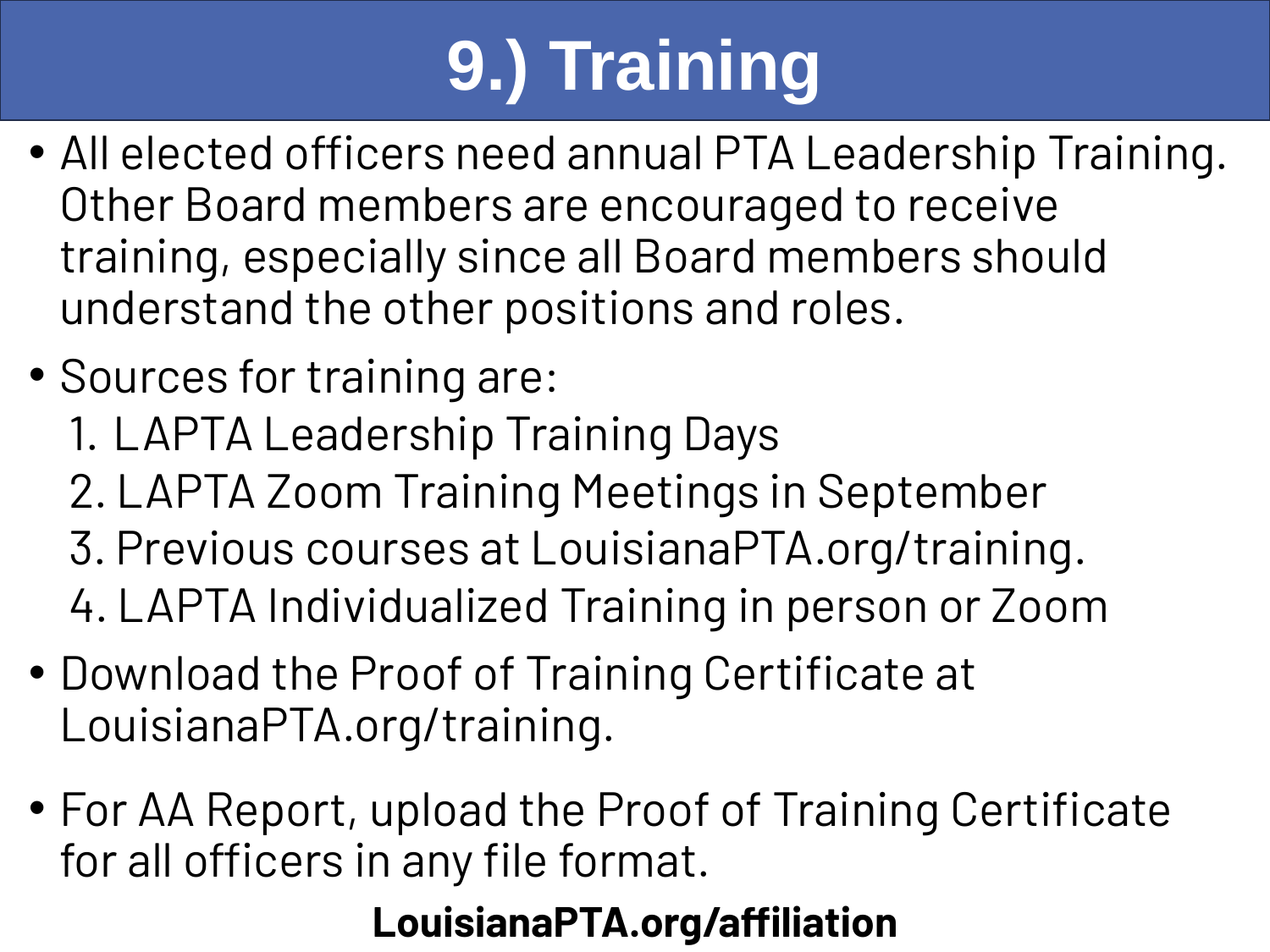

9.) Training
All elected officers need annual PTA Leadership Training. Other Board members are encouraged to receive training, especially since all Board members should understand the other positions and roles.
Sources for training are:
 LAPTA Leadership Training Days
 LAPTA Zoom Training Meetings in September
 Previous courses at LouisianaPTA.org/training.
 LAPTA Individualized Training in person or Zoom
Download the Proof of Training Certificate at LouisianaPTA.org/training.
For AA Report, upload the Proof of Training Certificate for all officers in any file format.
LouisianaPTA.org/affiliation